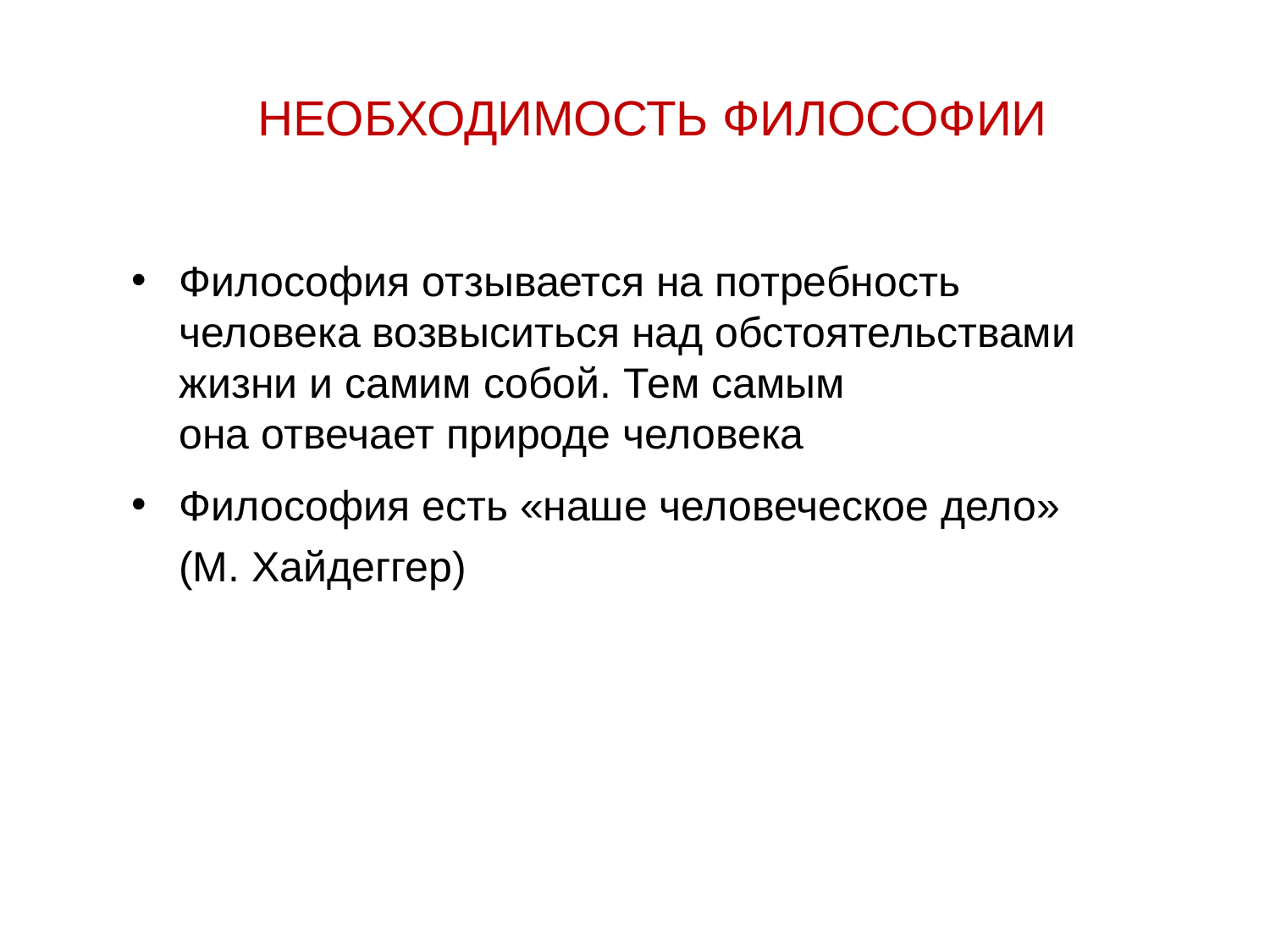

НЕОБХОДИМОСТЬ ФИЛОСОФИИ
Философия отзывается на потребность человека возвыситься над обстоятельствами жизни и самим собой. Тем самым
она отвечает природе человека
Философия есть «наше человеческое дело»
    (М. Хайдеггер)
30